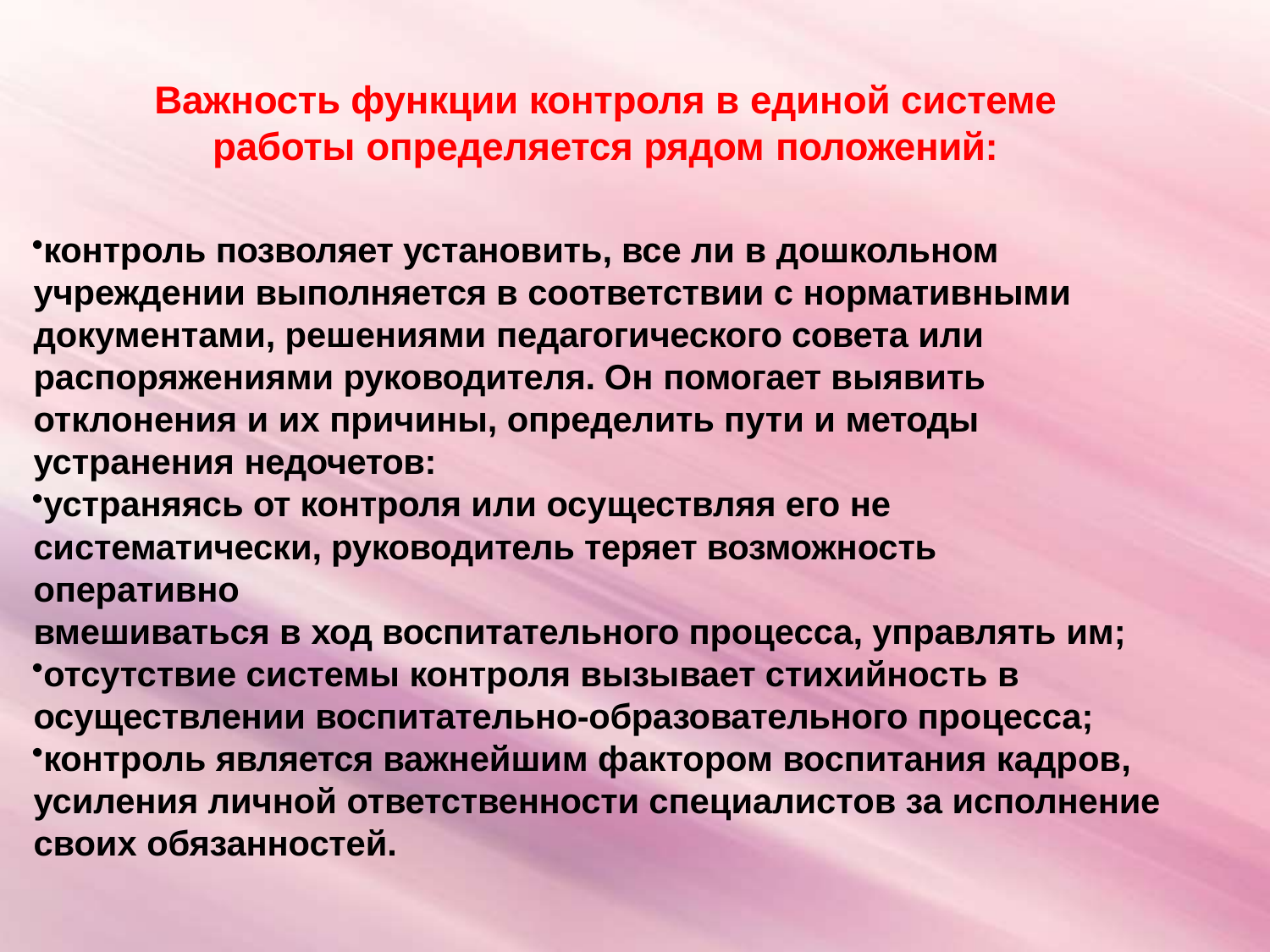

# Важность функции контроля в единой системе работы определяется рядом положений:
контроль позволяет установить, все ли в дошкольном  учреждении выполняется в соответствии с нормативными  документами, решениями педагогического совета или  распоряжениями руководителя. Он помогает выявить  отклонения и их причины, определить пути и методы  устранения недочетов:
устраняясь от контроля или осуществляя его не
систематически, руководитель теряет возможность оперативно
вмешиваться в ход воспитательного процесса, управлять им;
отсутствие системы контроля вызывает стихийность в  осуществлении воспитательно-образовательного процесса;
контроль является важнейшим фактором воспитания кадров,  усиления личной ответственности специалистов за исполнение  своих обязанностей.